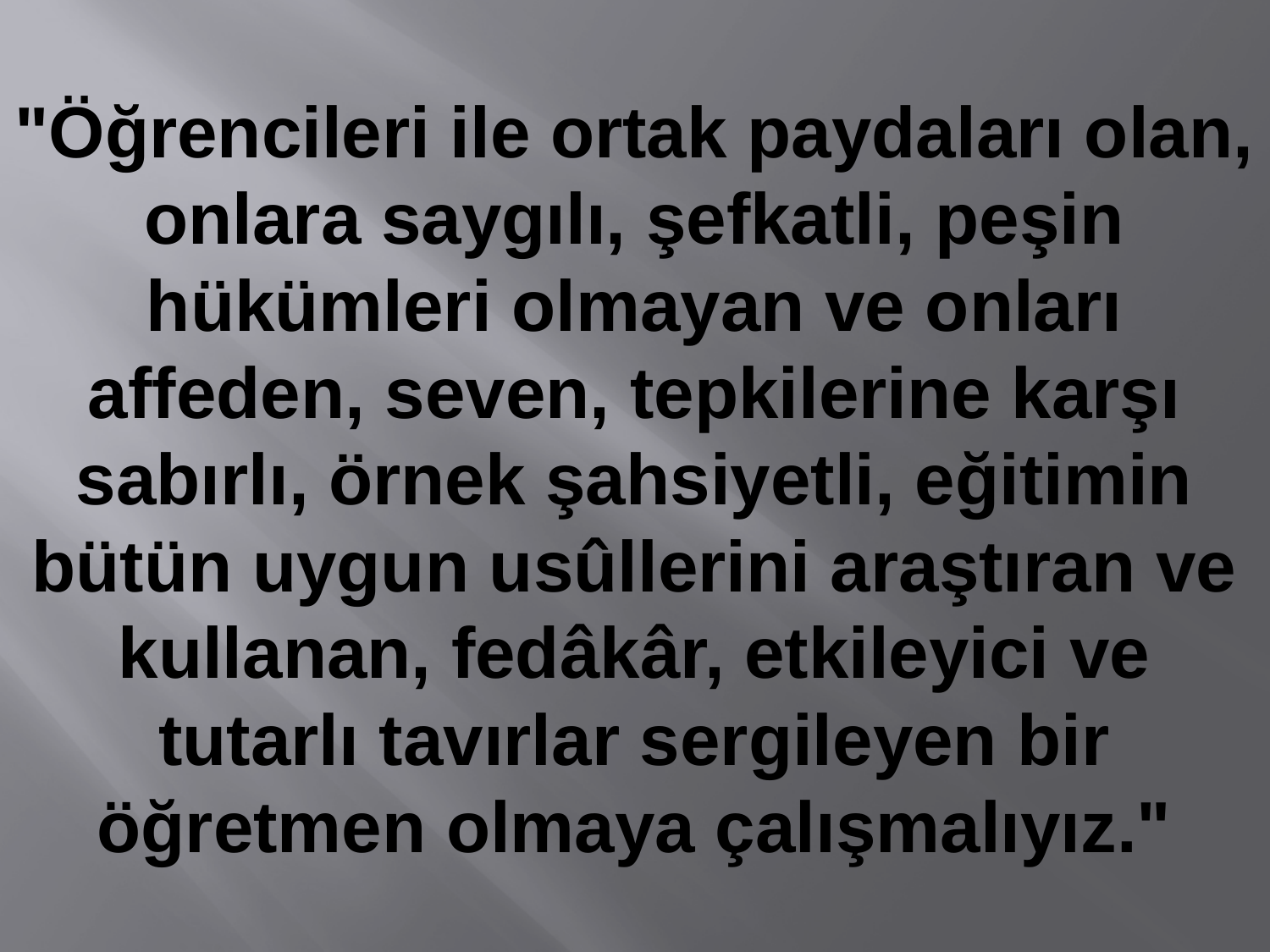

# "Öğrencileri ile ortak paydaları olan, onlara saygılı, şefkatli, peşin hükümleri olmayan ve onları affeden, seven, tepkilerine karşı sabırlı, örnek şahsiyetli, eğitimin bütün uygun usûllerini araştıran ve kullanan, fedâkâr, etkileyici ve tutarlı tavırlar sergileyen bir öğretmen olmaya çalışmalıyız."